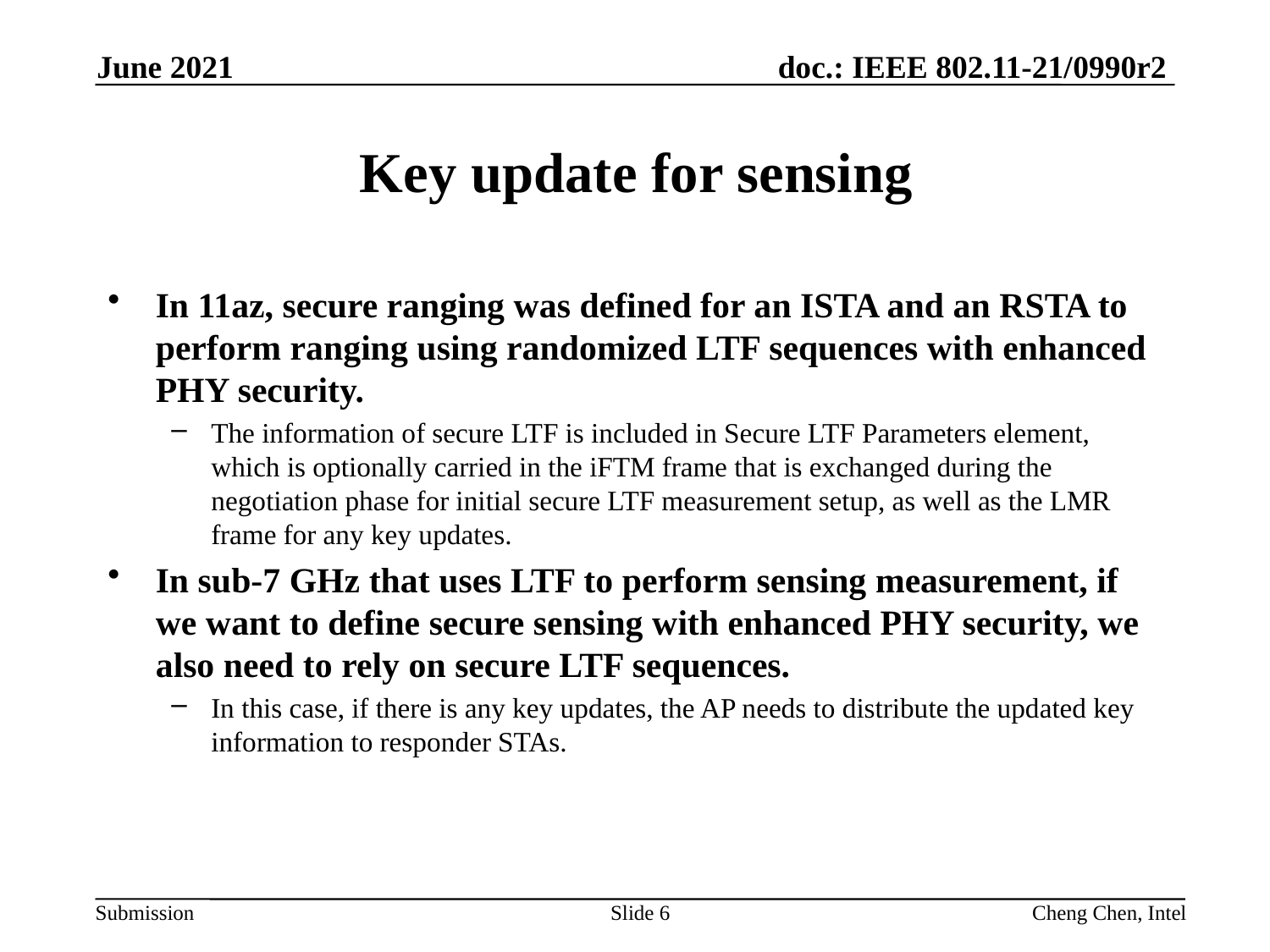

June 2021
# Key update for sensing
In 11az, secure ranging was defined for an ISTA and an RSTA to perform ranging using randomized LTF sequences with enhanced PHY security.
The information of secure LTF is included in Secure LTF Parameters element, which is optionally carried in the iFTM frame that is exchanged during the negotiation phase for initial secure LTF measurement setup, as well as the LMR frame for any key updates.
In sub-7 GHz that uses LTF to perform sensing measurement, if we want to define secure sensing with enhanced PHY security, we also need to rely on secure LTF sequences.
In this case, if there is any key updates, the AP needs to distribute the updated key information to responder STAs.
Slide 6
Cheng Chen, Intel